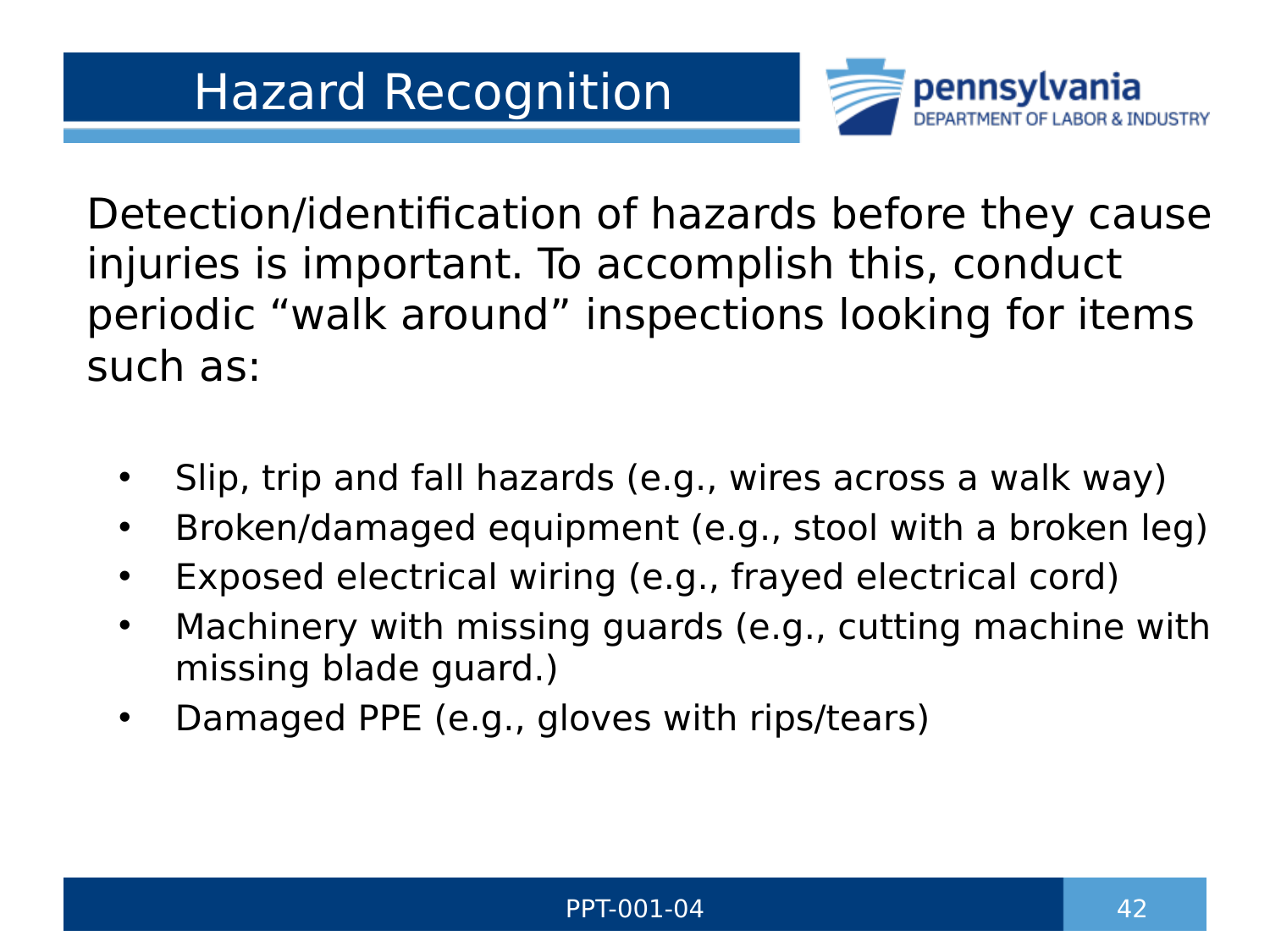

# Hazard Recognition
Detection/identification of hazards before they cause injuries is important. To accomplish this, conduct periodic “walk around” inspections looking for items such as:

Slip, trip and fall hazards (e.g., wires across a walk way)
Broken/damaged equipment (e.g., stool with a broken leg)
Exposed electrical wiring (e.g., frayed electrical cord)
Machinery with missing guards (e.g., cutting machine with missing blade guard.)
Damaged PPE (e.g., gloves with rips/tears)
PPT-001-04
42